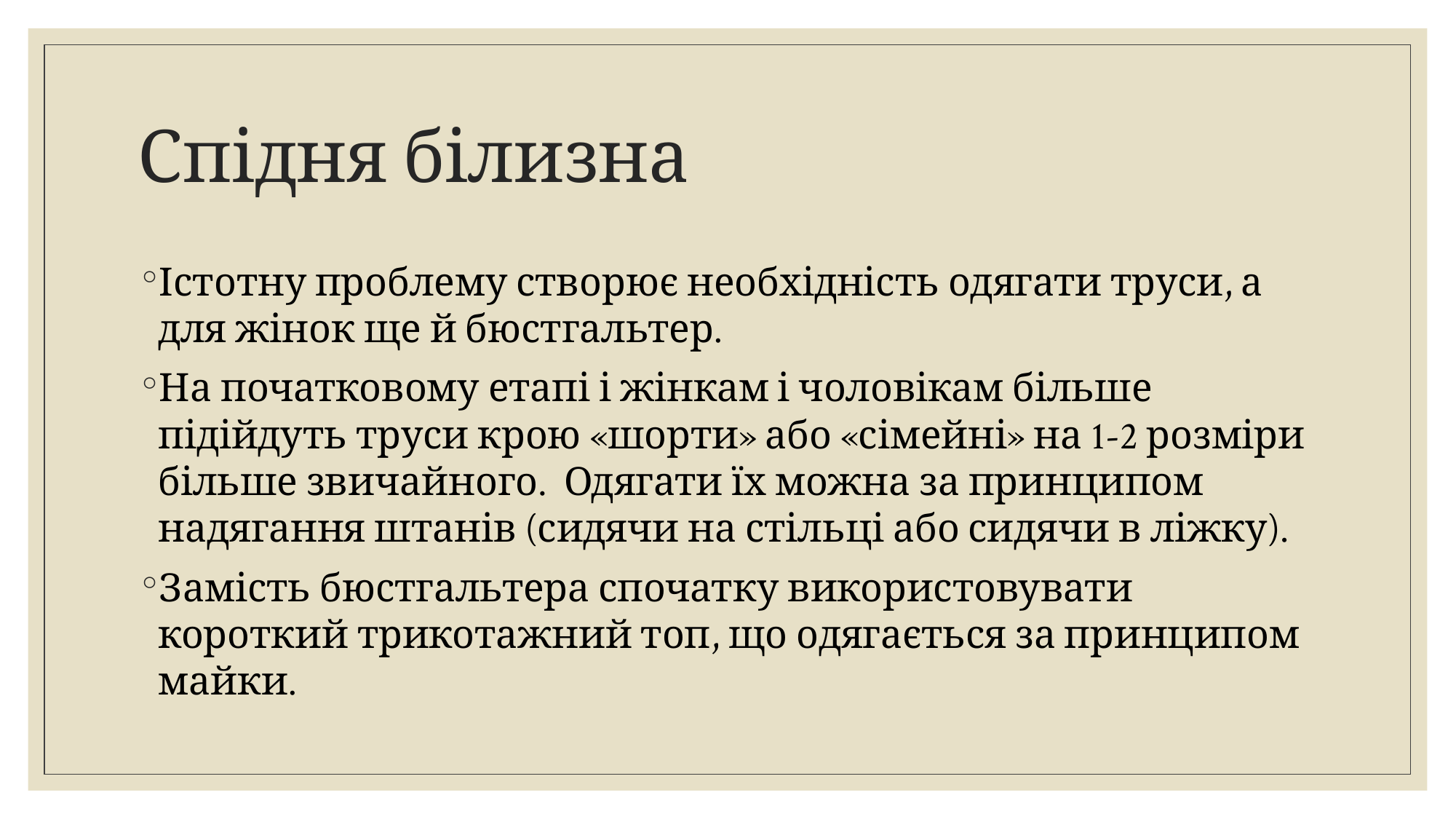

# Спідня білизна
Істотну проблему створює необхідність одягати труси, а для жінок ще й бюстгальтер.
На початковому етапі і жінкам і чоловікам більше підійдуть труси крою «шорти» або «сімейні» на 1-2 розміри більше звичайного.  Одягати їх можна за принципом надягання штанів (сидячи на стільці або сидячи в ліжку).
Замість бюстгальтера спочатку використовувати короткий трикотажний топ, що одягається за принципом майки.